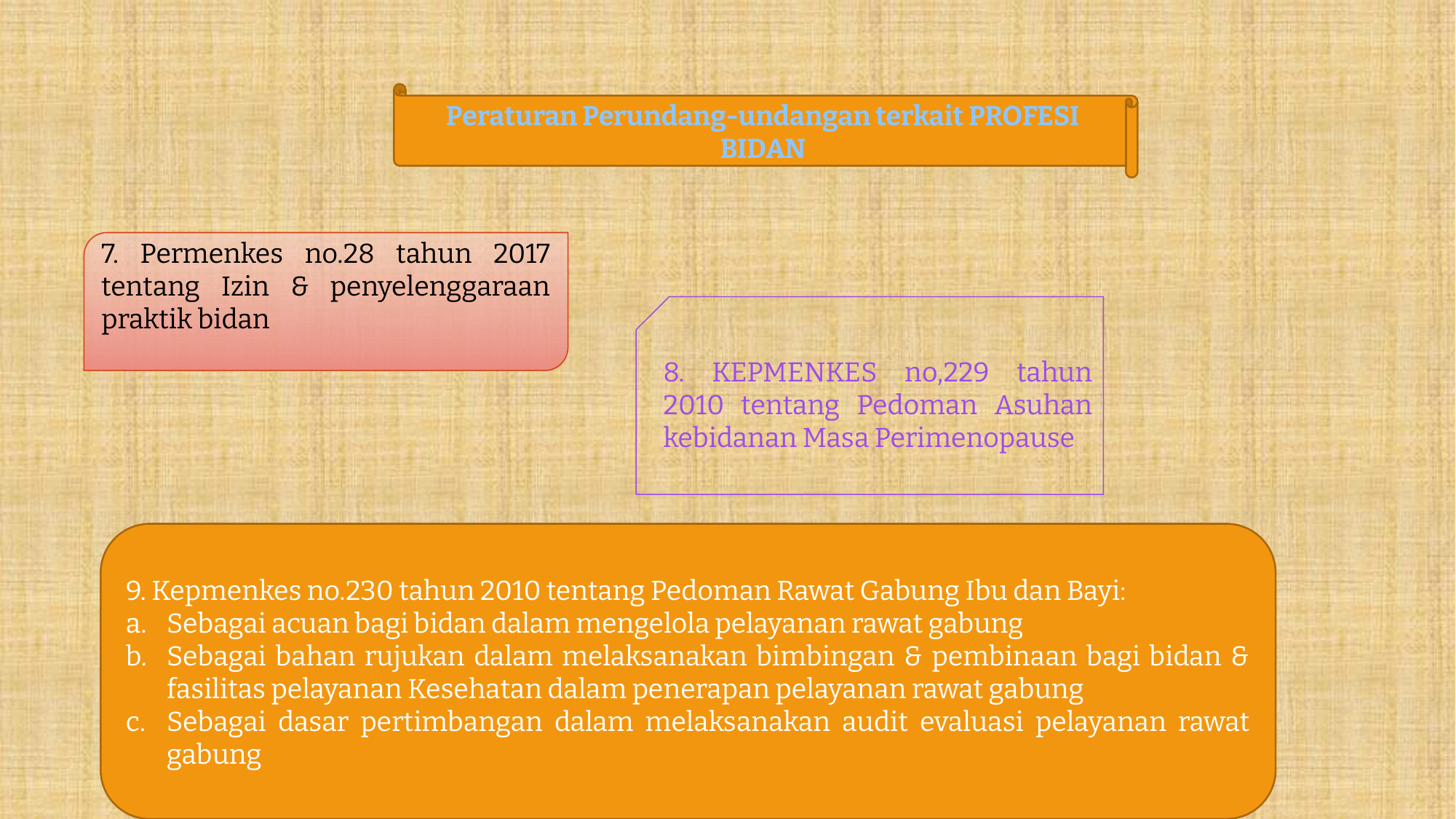

Peraturan Perundang-undangan terkait PROFESI BIDAN
7. Permenkes no.28 tahun 2017 tentang Izin & penyelenggaraan praktik bidan

8. KEPMENKES no,229 tahun 2010 tentang Pedoman Asuhan kebidanan Masa Perimenopause
9. Kepmenkes no.230 tahun 2010 tentang Pedoman Rawat Gabung Ibu dan Bayi:
Sebagai acuan bagi bidan dalam mengelola pelayanan rawat gabung
Sebagai bahan rujukan dalam melaksanakan bimbingan & pembinaan bagi bidan & fasilitas pelayanan Kesehatan dalam penerapan pelayanan rawat gabung
Sebagai dasar pertimbangan dalam melaksanakan audit evaluasi pelayanan rawat gabung